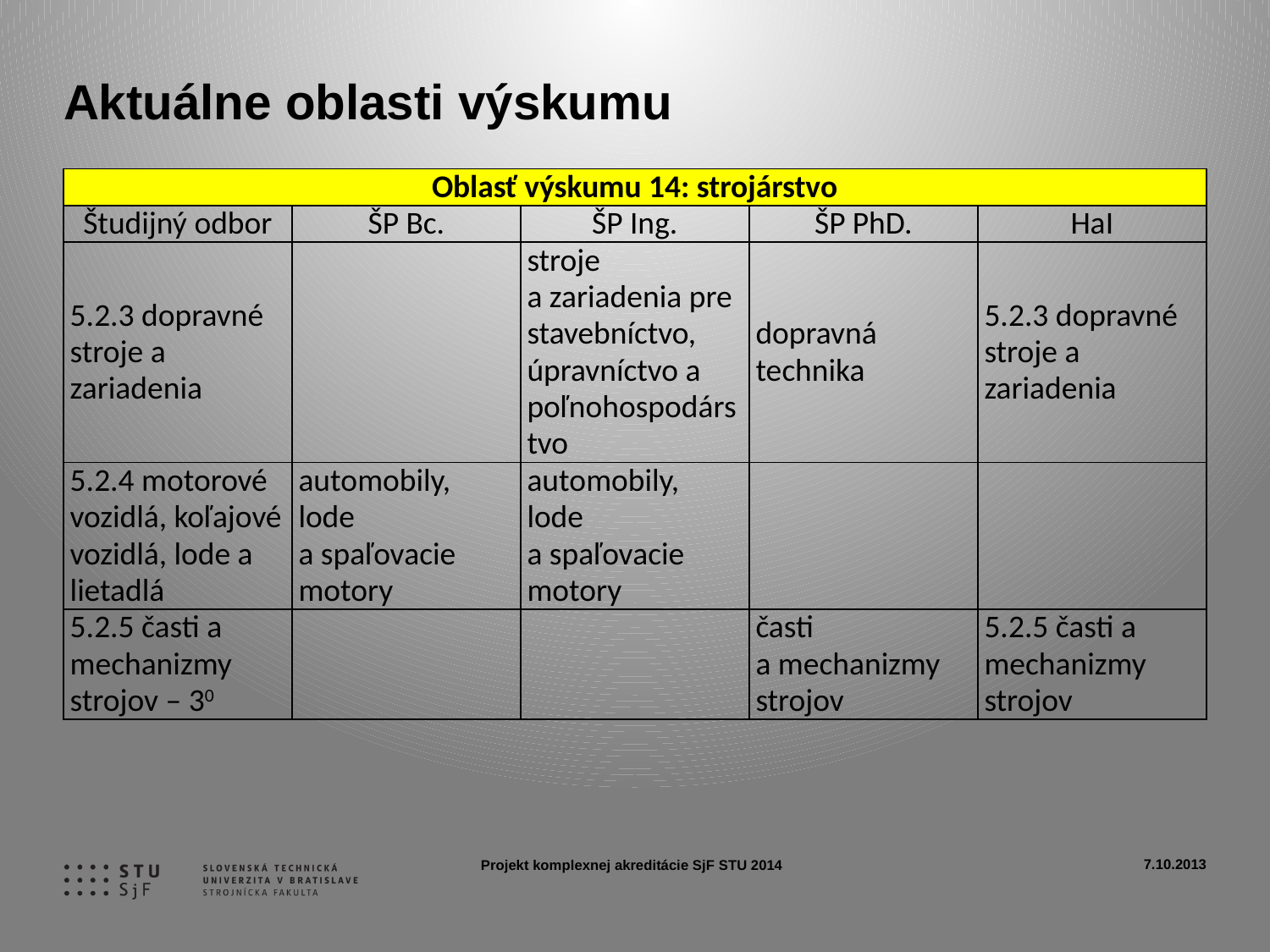

# Aktuálne oblasti výskumu
| Oblasť výskumu 14: strojárstvo |  |  |  |  |
| --- | --- | --- | --- | --- |
| Študijný odbor | ŠP Bc. | ŠP Ing. | ŠP PhD. | HaI |
| 5.2.3 dopravné stroje a zariadenia |  | stroje a zariadenia pre stavebníctvo, úpravníctvo a poľnohospodárstvo | dopravná technika | 5.2.3 dopravné stroje a zariadenia |
| 5.2.4 motorové vozidlá, koľajové vozidlá, lode a lietadlá | automobily, lode a spaľovacie motory | automobily, lode a spaľovacie motory |  |  |
| 5.2.5 časti a mechanizmy strojov – 30 |  |  | časti a mechanizmy strojov | 5.2.5 časti a mechanizmy strojov |

7.10.2013
Projekt komplexnej akreditácie SjF STU 2014